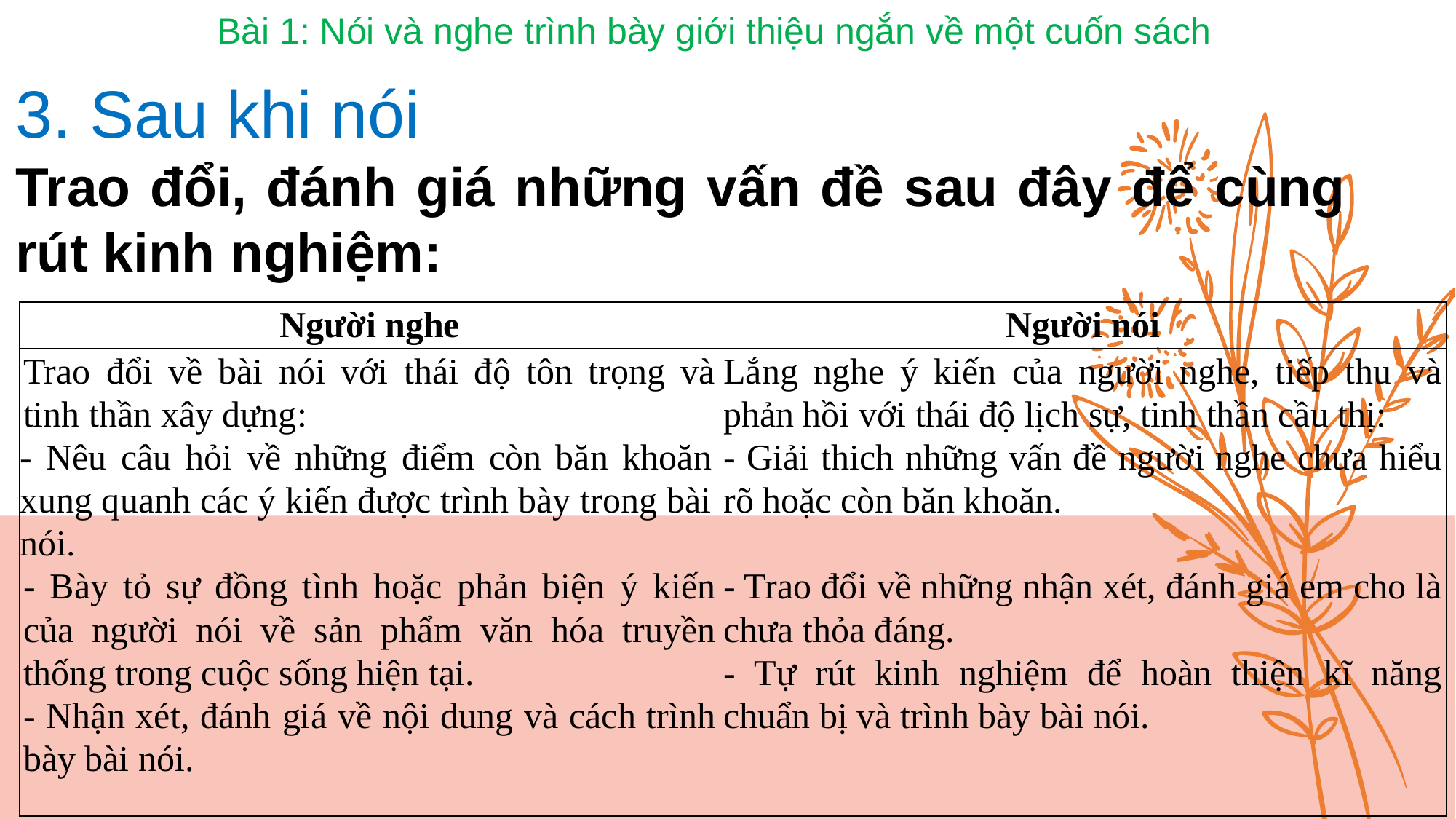

Bài 1: Nói và nghe trình bày giới thiệu ngắn về một cuốn sách
3. Sau khi nói
Trao đổi, đánh giá những vấn đề sau đây để cùng rút kinh nghiệm:

| Người nghe | Người nói |
| --- | --- |
| Trao đổi về bài nói với thái độ tôn trọng và tinh thần xây dựng: - Nêu câu hỏi về những điểm còn băn khoăn xung quanh các ý kiến được trình bày trong bài nói. - Bày tỏ sự đồng tình hoặc phản biện ý kiến của người nói về sản phẩm văn hóa truyền thống trong cuộc sống hiện tại. - Nhận xét, đánh giá về nội dung và cách trình bày bài nói. | Lắng nghe ý kiến của người nghe, tiếp thu và phản hồi với thái độ lịch sự, tinh thần cầu thị: - Giải thich những vấn đề người nghe chưa hiểu rõ hoặc còn băn khoăn.   - Trao đổi về những nhận xét, đánh giá em cho là chưa thỏa đáng. - Tự rút kinh nghiệm để hoàn thiện kĩ năng chuẩn bị và trình bày bài nói. |